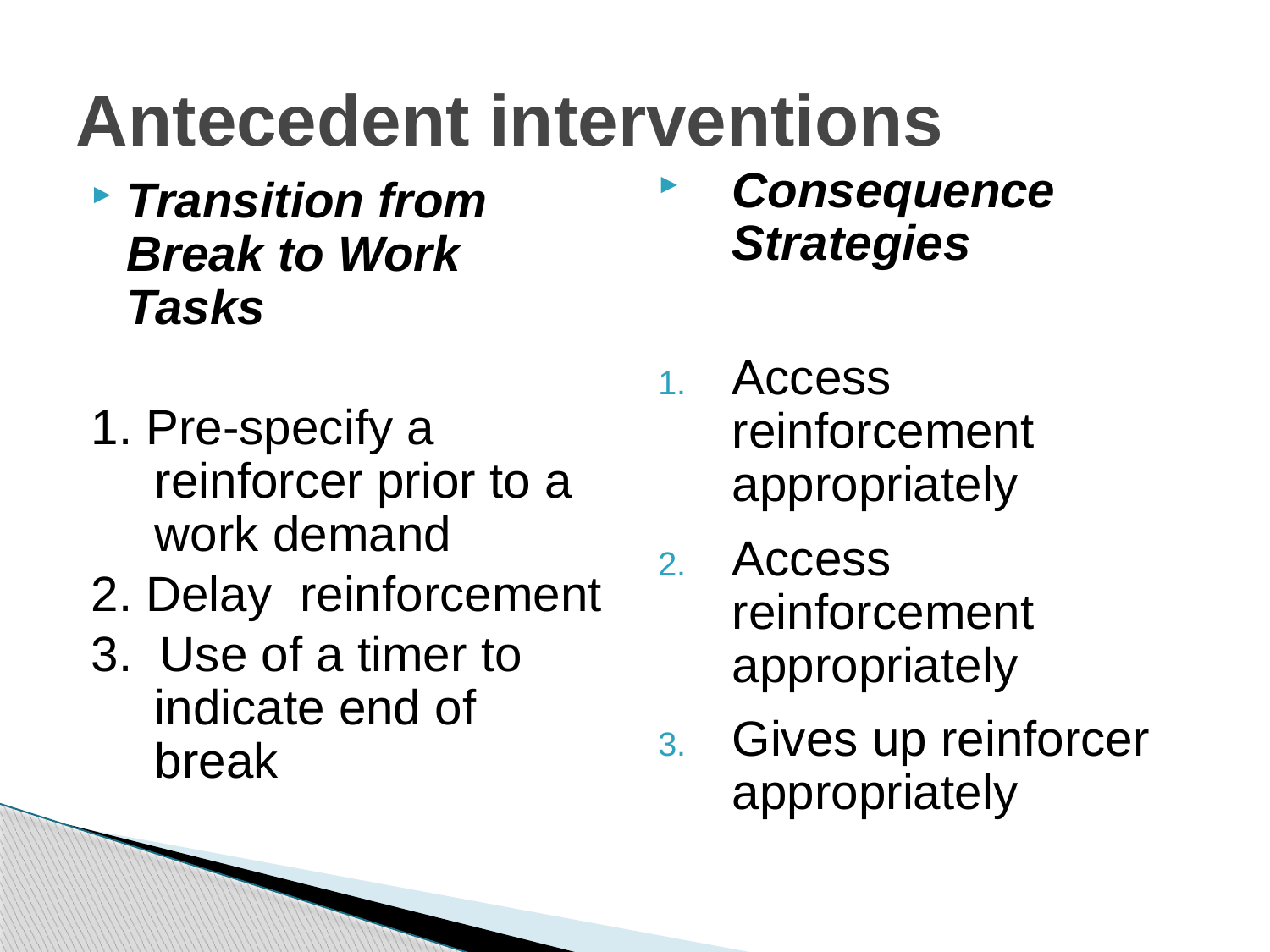

# Antecedent interventions
Consequence Strategies

Access reinforcement appropriately
Access reinforcement appropriately
Gives up reinforcer appropriately
Transition from Break to Work Tasks

1. Pre-specify a reinforcer prior to a work demand
2. Delay  reinforcement
3.  Use of a timer to indicate end of break